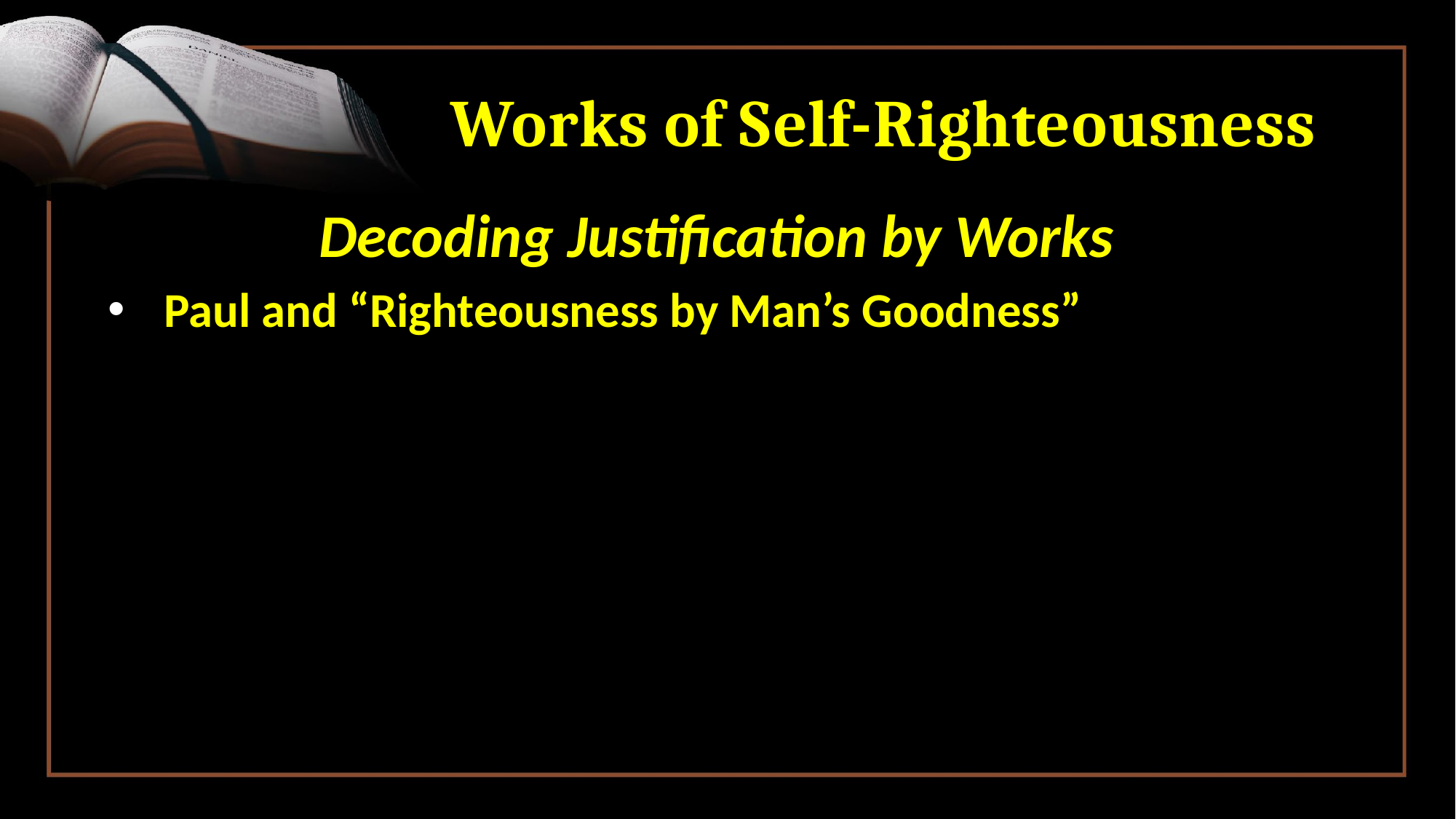

# Works of Self-Righteousness
Decoding Justification by Works
  Paul and “Righteousness by Man’s Goodness”